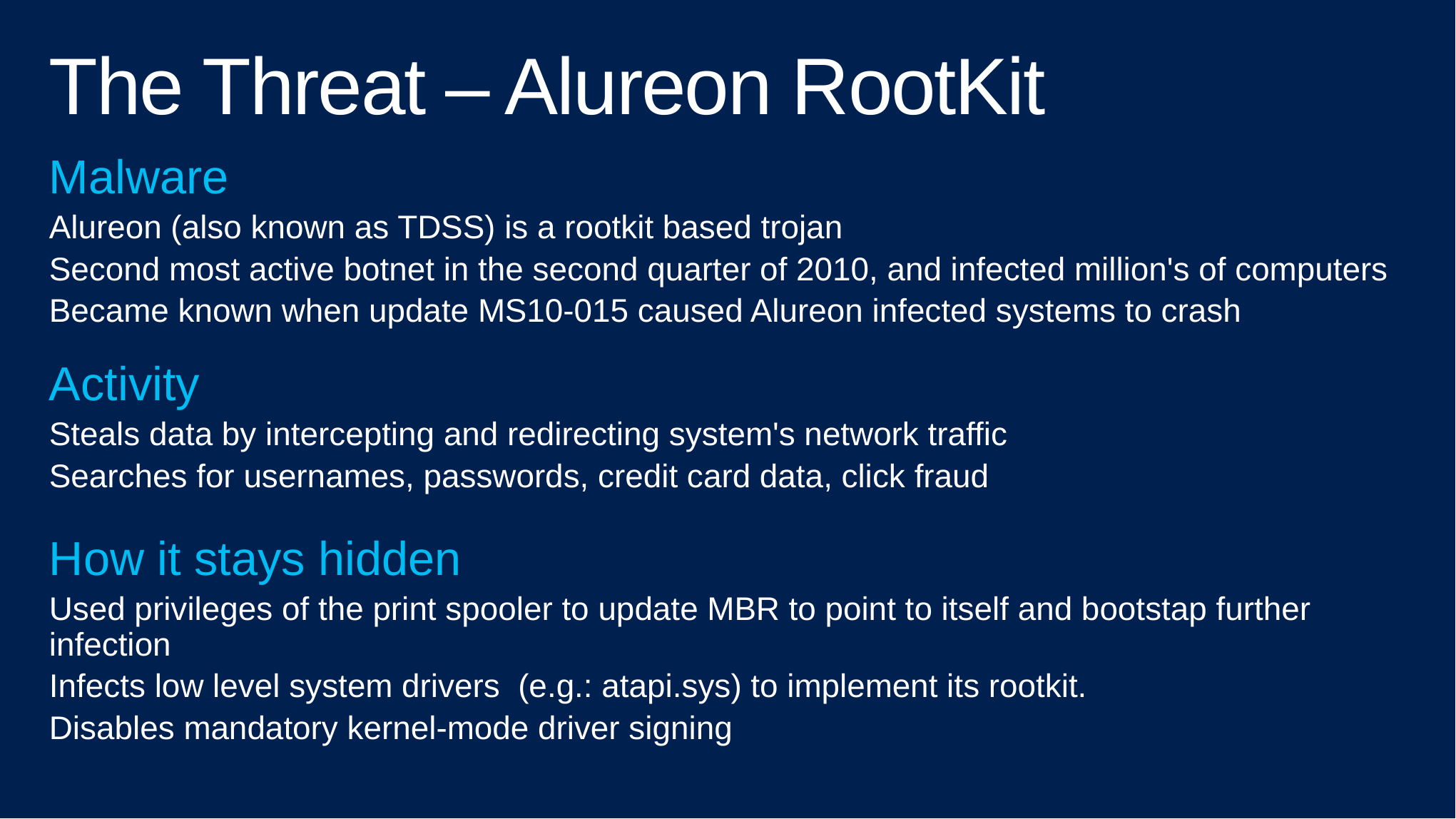

# The Threat – Alureon RootKit
Malware
Alureon (also known as TDSS) is a rootkit based trojan
Second most active botnet in the second quarter of 2010, and infected million's of computers
Became known when update MS10-015 caused Alureon infected systems to crash

Activity
Steals data by intercepting and redirecting system's network traffic
Searches for usernames, passwords, credit card data, click fraud

How it stays hidden
Used privileges of the print spooler to update MBR to point to itself and bootstap further infection
Infects low level system drivers  (e.g.: atapi.sys) to implement its rootkit.
Disables mandatory kernel-mode driver signing